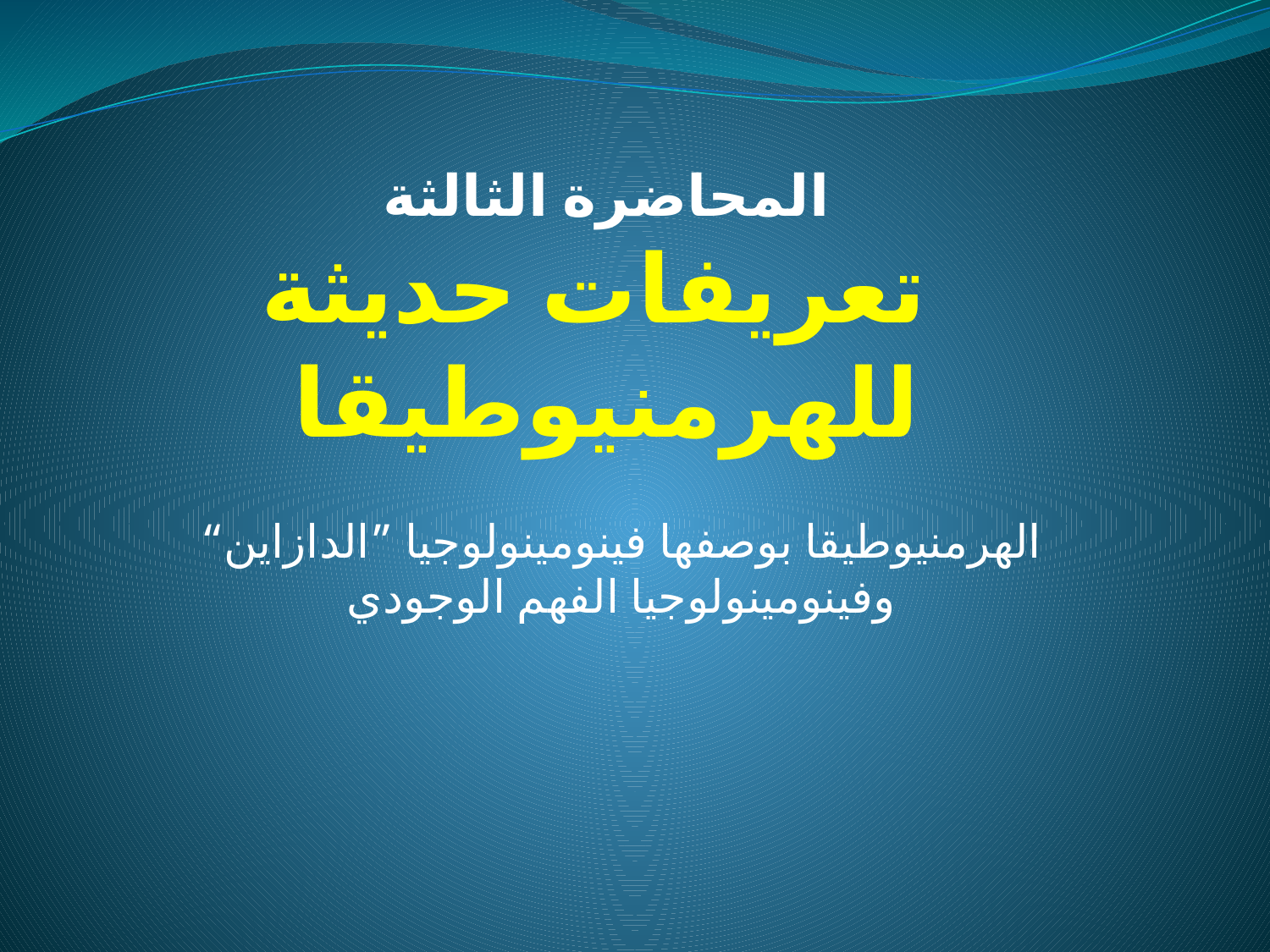

# المحاضرة الثالثة تعريفات حديثة للهرمنيوطيقا
الهرمنيوطيقا بوصفها فينومينولوجيا ”الدازاين“ وفينومينولوجيا الفهم الوجودي